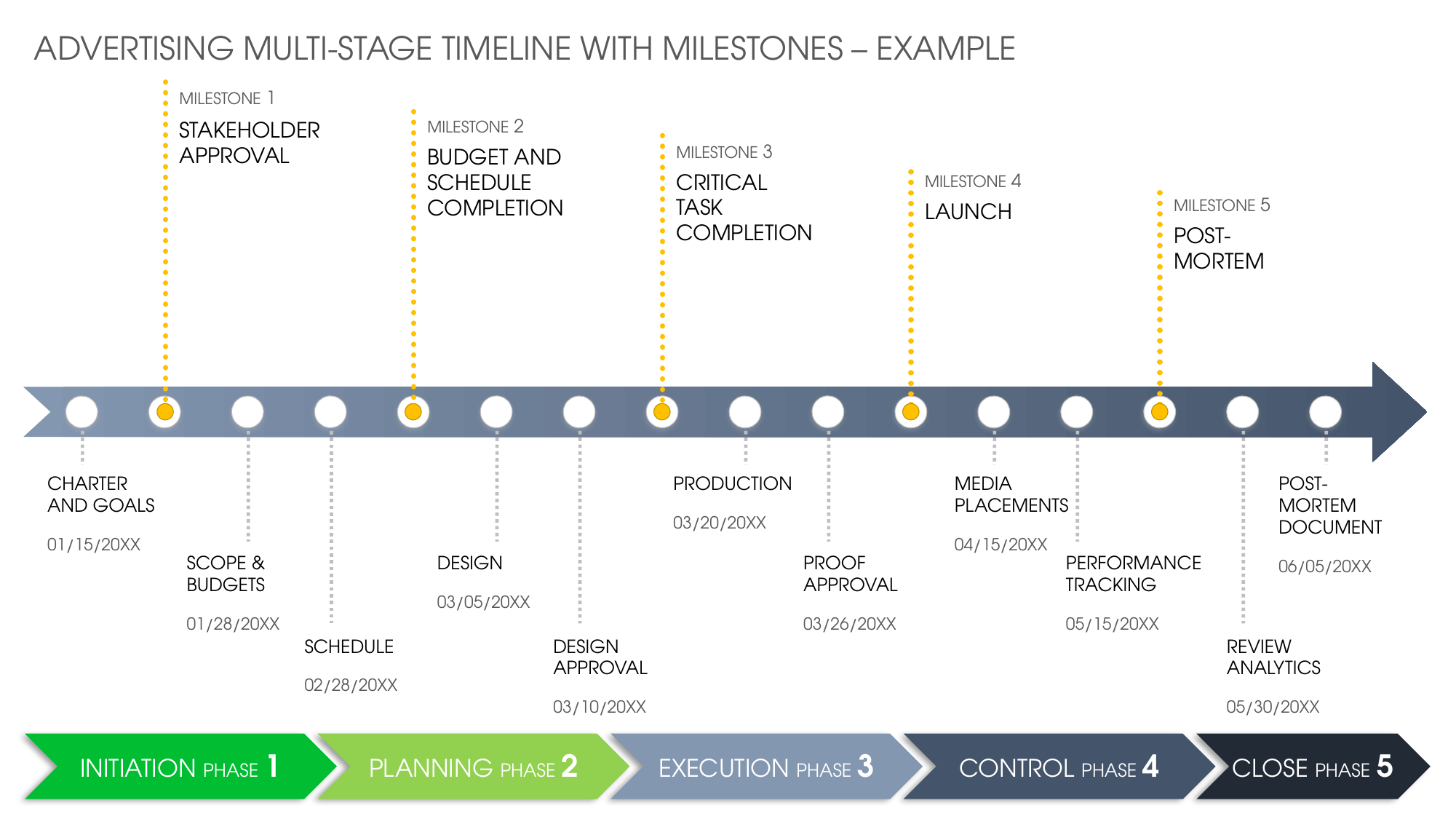

ADVERTISING MULTI-STAGE TIMELINE WITH MILESTONES – EXAMPLE
MILESTONE 1

STAKEHOLDER APPROVAL
MILESTONE 2

BUDGET AND SCHEDULE COMPLETION
MILESTONE 3

CRITICAL TASK COMPLETION
MILESTONE 4

LAUNCH
MILESTONE 5

POST-MORTEM

CHARTER AND GOALS

01/15/20XX
PRODUCTION

03/20/20XX
MEDIA PLACEMENTS

04/15/20XX

POST-MORTEM
DOCUMENT

06/05/20XX

SCOPE & BUDGETS

01/28/20XX

DESIGN

03/05/20XX
PROOF APPROVAL

03/26/20XX
PERFORMANCE
TRACKING

05/15/20XX

SCHEDULE

02/28/20XX
DESIGN APPROVAL

03/10/20XX
REVIEW ANALYTICS

05/30/20XX

INITIATION PHASE 1
PLANNING PHASE 2
EXECUTION PHASE 3
CONTROL PHASE 4
CLOSE PHASE 5